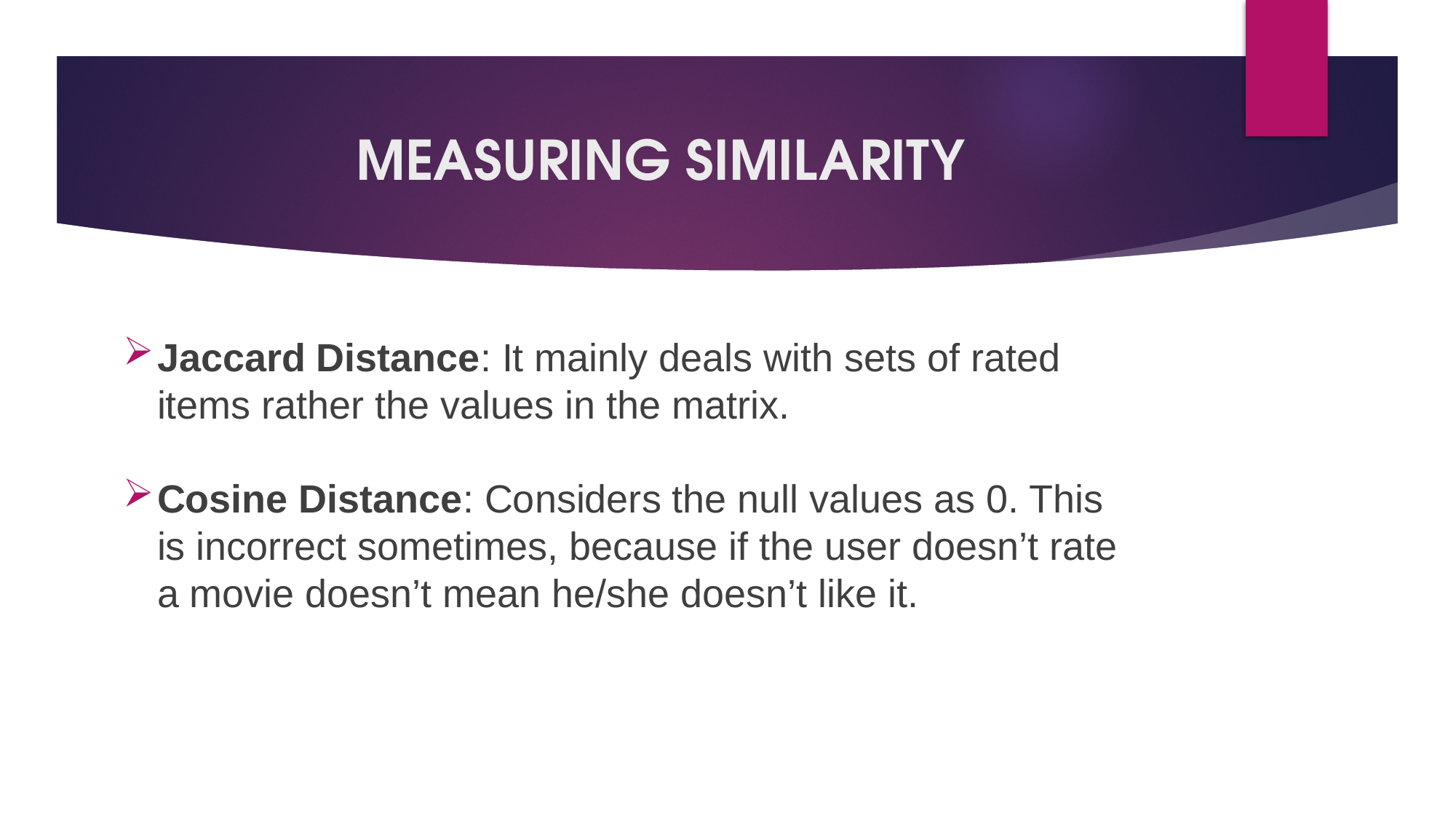

# MEASURING SIMILARITY
Jaccard Distance: It mainly deals with sets of rated items rather the values in the matrix.

Cosine Distance: Considers the null values as 0. This is incorrect sometimes, because if the user doesn’t rate a movie doesn’t mean he/she doesn’t like it.